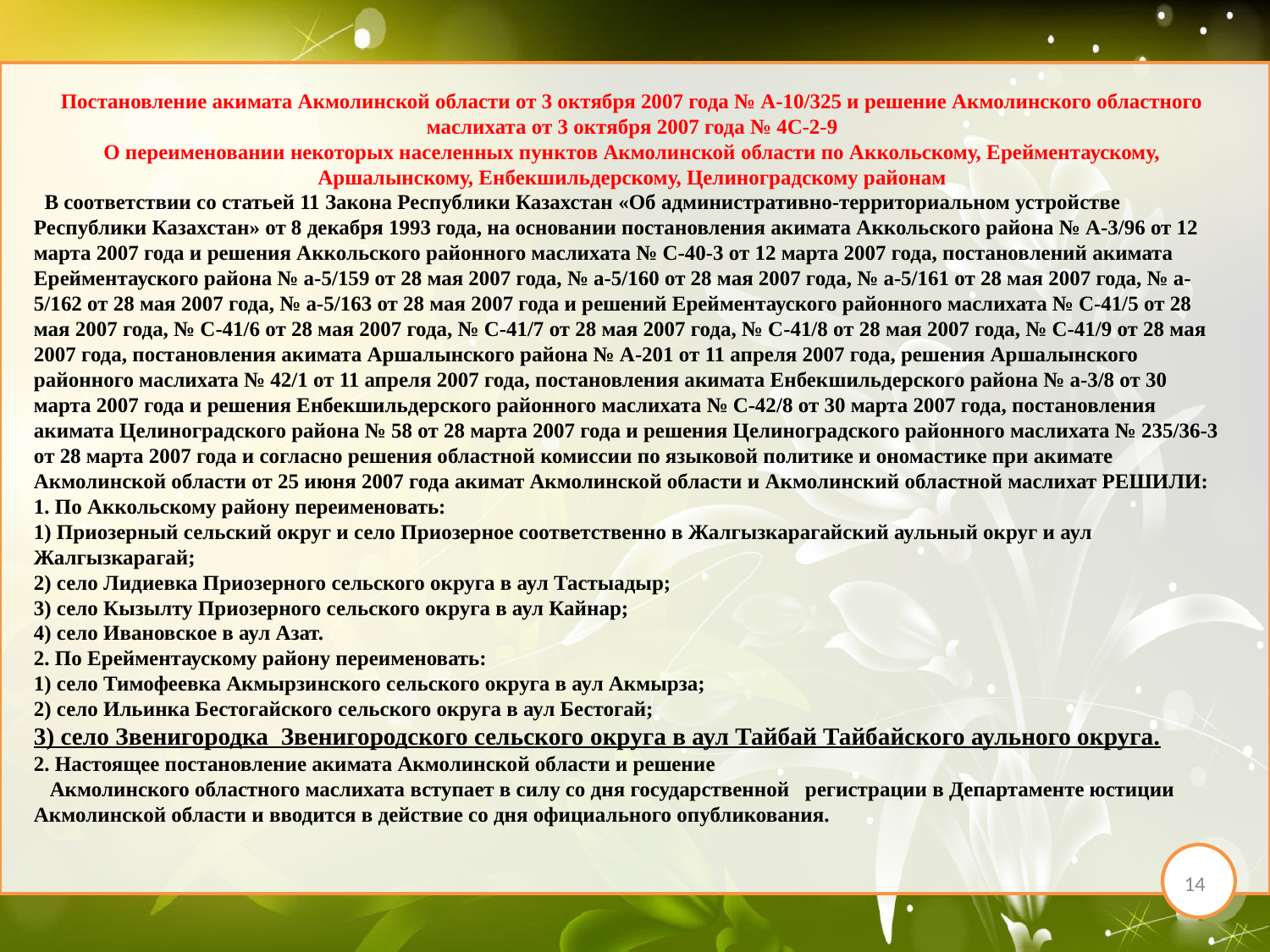

Постановление акимата Акмолинской области от 3 октября 2007 года № А-10/325 и решение Акмолинского областного маслихата от 3 октября 2007 года № 4С-2-9
О переименовании некоторых населенных пунктов Акмолинской области по Аккольскому, Ерейментаускому, Аршалынскому, Енбекшильдерскому, Целиноградскому районам
  В соответствии со статьей 11 Закона Республики Казахстан «Об административно-территориальном устройстве Республики Казахстан» от 8 декабря 1993 года, на основании постановления акимата Аккольского района № А-3/96 от 12 марта 2007 года и решения Аккольского районного маслихата № С-40-3 от 12 марта 2007 года, постановлений акимата Ерейментауского района № а-5/159 от 28 мая 2007 года, № а-5/160 от 28 мая 2007 года, № а-5/161 от 28 мая 2007 года, № а-5/162 от 28 мая 2007 года, № а-5/163 от 28 мая 2007 года и решений Ерейментауского районного маслихата № С-41/5 от 28 мая 2007 года, № С-41/6 от 28 мая 2007 года, № С-41/7 от 28 мая 2007 года, № С-41/8 от 28 мая 2007 года, № С-41/9 от 28 мая 2007 года, постановления акимата Аршалынского района № А-201 от 11 апреля 2007 года, решения Аршалынского районного маслихата № 42/1 от 11 апреля 2007 года, постановления акимата Енбекшильдерского района № а-3/8 от 30 марта 2007 года и решения Енбекшильдерского районного маслихата № С-42/8 от 30 марта 2007 года, постановления акимата Целиноградского района № 58 от 28 марта 2007 года и решения Целиноградского районного маслихата № 235/36-3 от 28 марта 2007 года и согласно решения областной комиссии по языковой политике и ономастике при акимате Акмолинской области от 25 июня 2007 года акимат Акмолинской области и Акмолинский областной маслихат РЕШИЛИ:
1. По Аккольскому району переименовать:
1) Приозерный сельский округ и село Приозерное соответственно в Жалгызкарагайский аульный округ и аул Жалгызкарагай;
2) село Лидиевка Приозерного сельского округа в аул Тастыадыр;
3) село Кызылту Приозерного сельского округа в аул Кайнар;
4) село Ивановское в аул Азат.
2. По Ерейментаускому району переименовать:
1) село Тимофеевка Акмырзинского сельского округа в аул Акмырза;
2) село Ильинка Бестогайского сельского округа в аул Бестогай;
3) село Звенигородка  Звенигородского сельского округа в аул Тайбай Тайбайского аульного округа.
2. Настоящее постановление акимата Акмолинской области и решение
   Акмолинского областного маслихата вступает в силу со дня государственной   регистрации в Департаменте юстиции Акмолинской области и вводится в действие со дня официального опубликования.

14